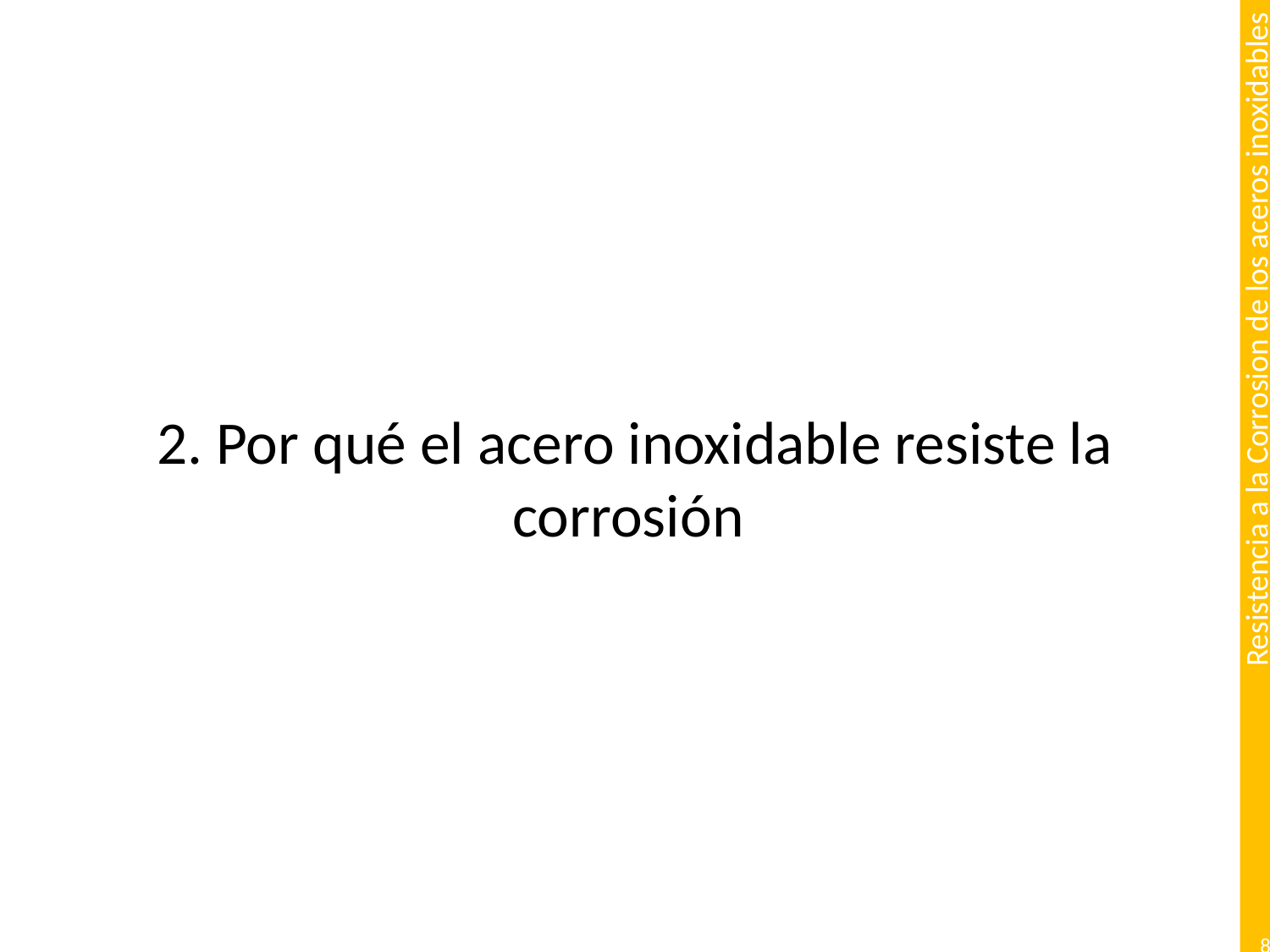

# 2. Por qué el acero inoxidable resiste la corrosión
8